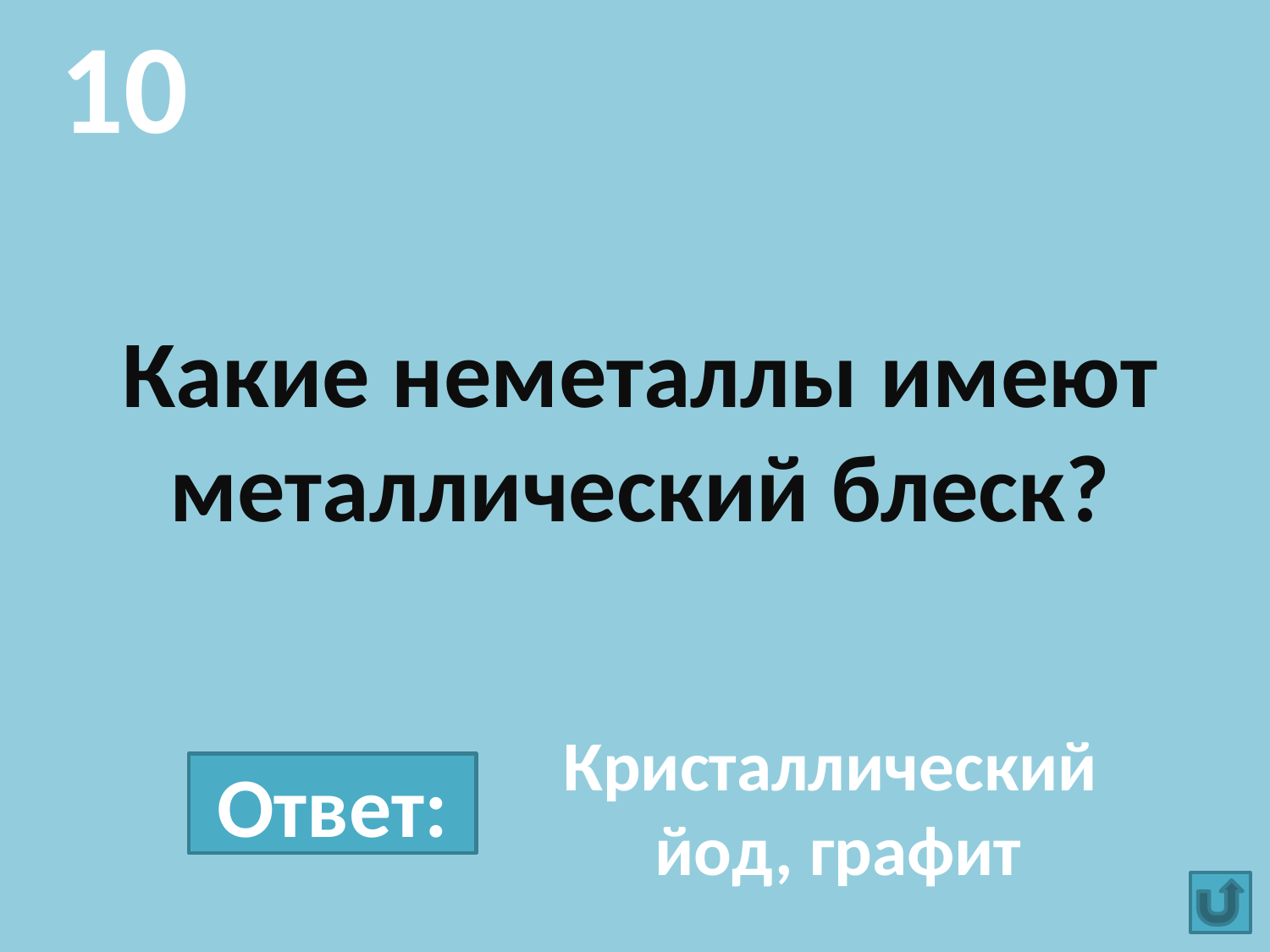

10
# Какие неметаллы имеют металлический блеск?
Кристаллический  йод, графит
Ответ: